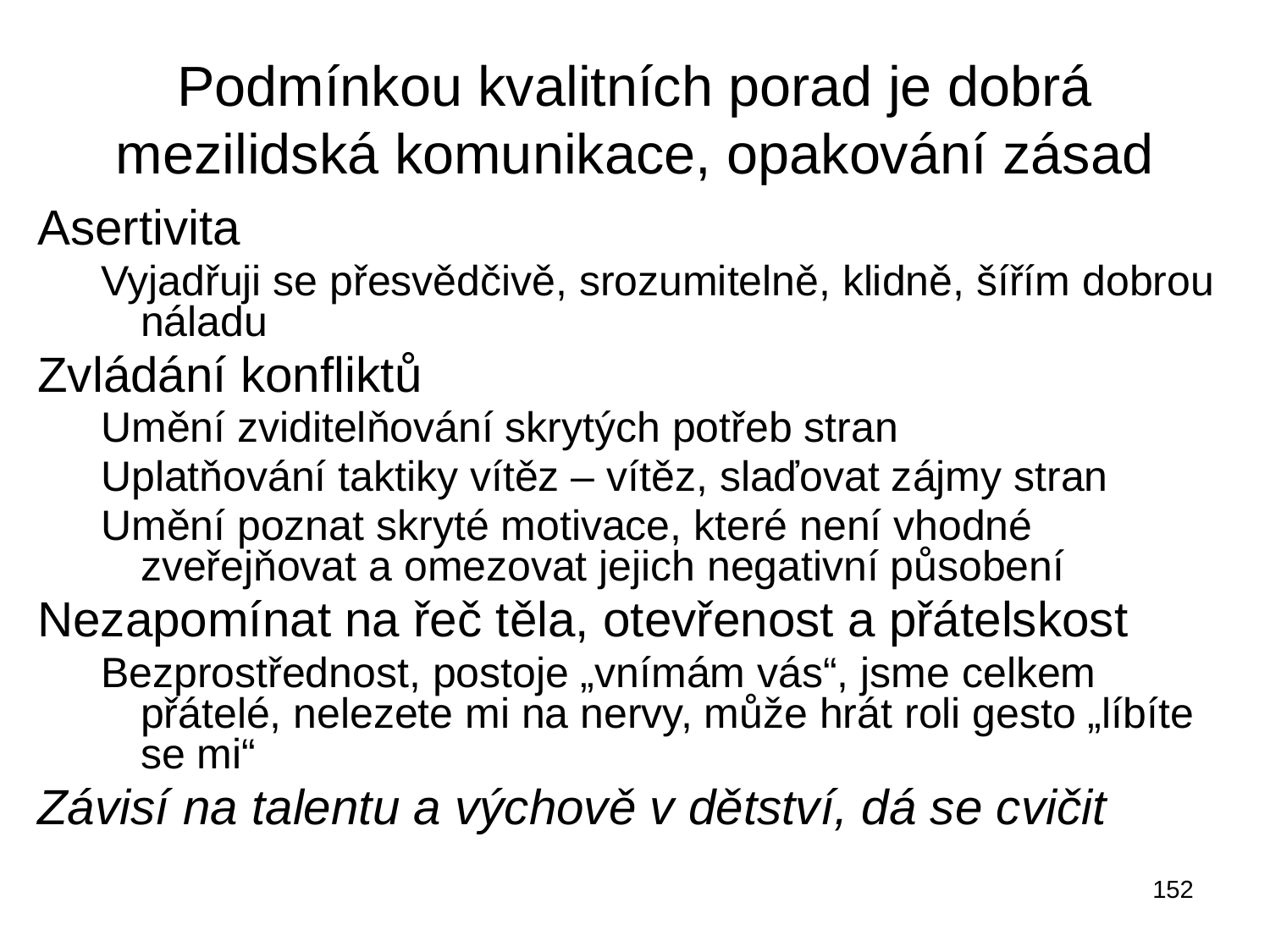

# Podmínkou kvalitních porad je dobrá mezilidská komunikace, opakování zásad
Asertivita
Vyjadřuji se přesvědčivě, srozumitelně, klidně, šířím dobrou náladu
Zvládání konfliktů
Umění zviditelňování skrytých potřeb stran
Uplatňování taktiky vítěz – vítěz, slaďovat zájmy stran
Umění poznat skryté motivace, které není vhodné zveřejňovat a omezovat jejich negativní působení
Nezapomínat na řeč těla, otevřenost a přátelskost
Bezprostřednost, postoje „vnímám vás“, jsme celkem přátelé, nelezete mi na nervy, může hrát roli gesto „líbíte se mi“
Závisí na talentu a výchově v dětství, dá se cvičit
152